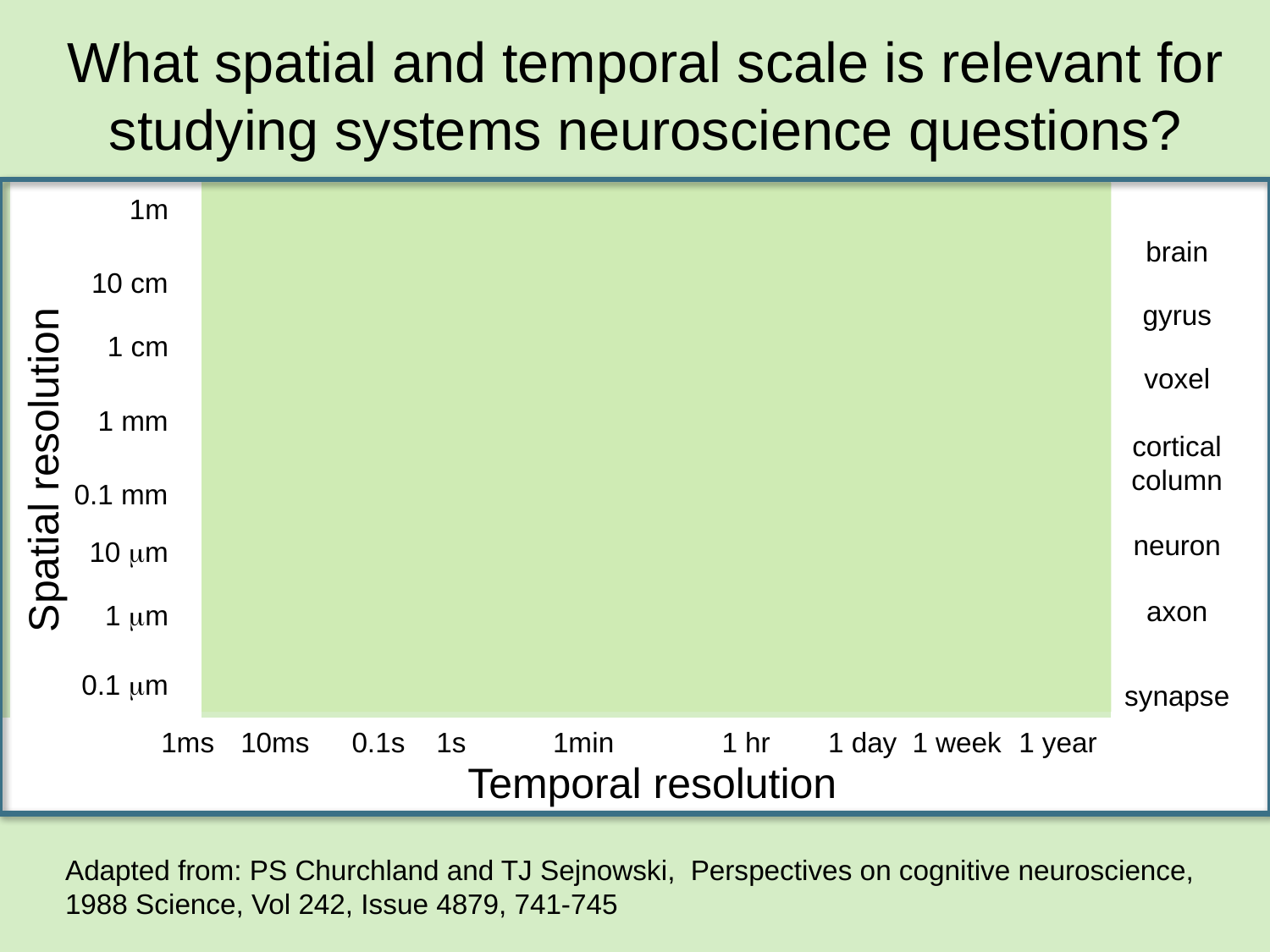

What spatial and temporal scale is relevant for studying systems neuroscience questions?

1m
brain
10 cm
gyrus
1 cm
voxel
1 mm
Spatial resolution
cortical
column
0.1 mm
neuron
10 μm
axon
1 μm
0.1 μm
synapse

1ms
10ms
0.1s
1s
1min
1 hr
1 day
1 week
1 year
Temporal resolution
Adapted from: PS Churchland and TJ Sejnowski,  Perspectives on cognitive neuroscience, 1988 Science, Vol 242, Issue 4879, 741-745